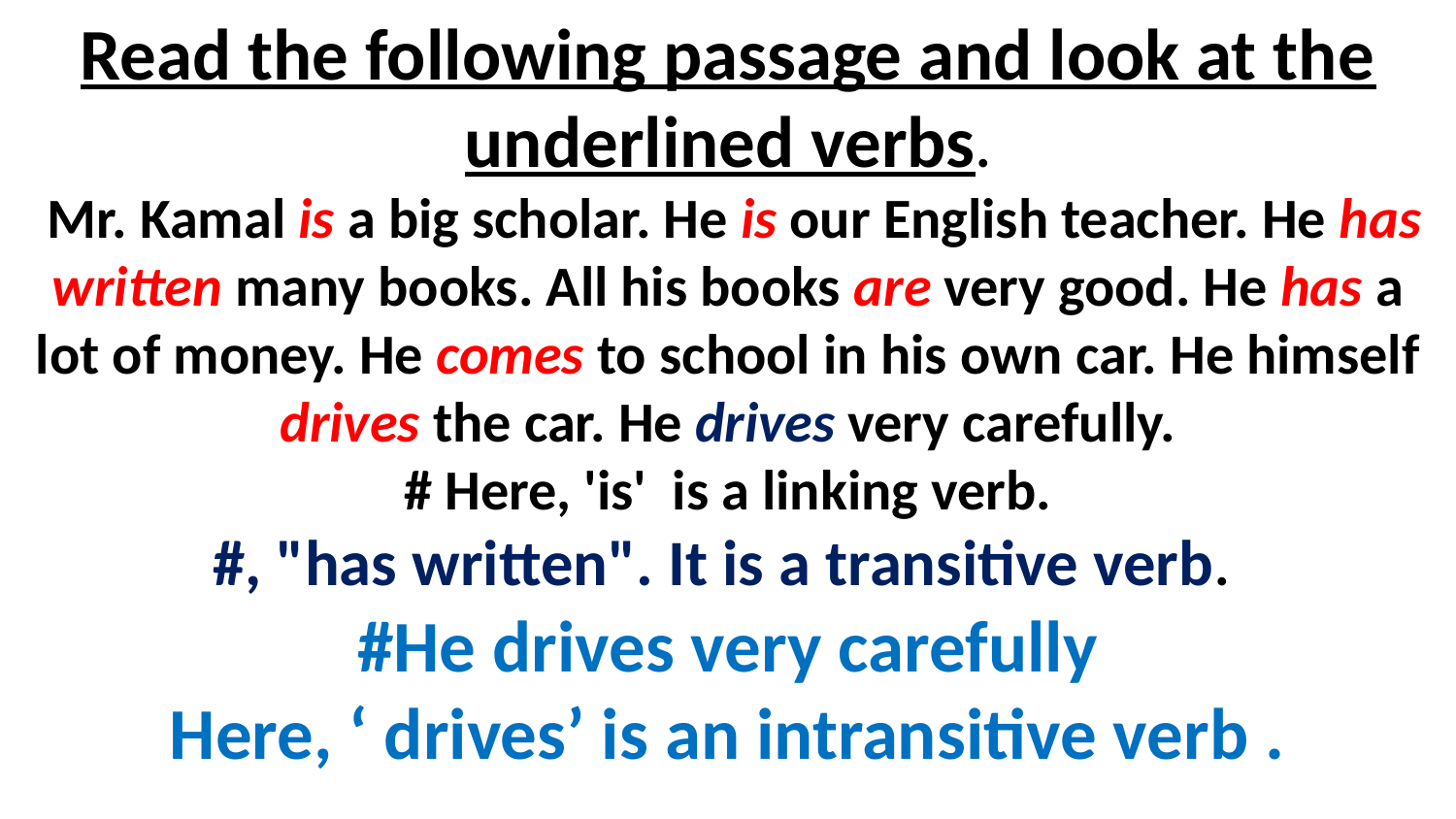

Read the following passage and look at the underlined verbs.
 Mr. Kamal is a big scholar. He is our English teacher. He has written many books. All his books are very good. He has a lot of money. He comes to school in his own car. He himself drives the car. He drives very carefully.
# Here, 'is'  is a linking verb.
#, "has written". It is a transitive verb.
#He drives very carefully
Here, ‘ drives’ is an intransitive verb .